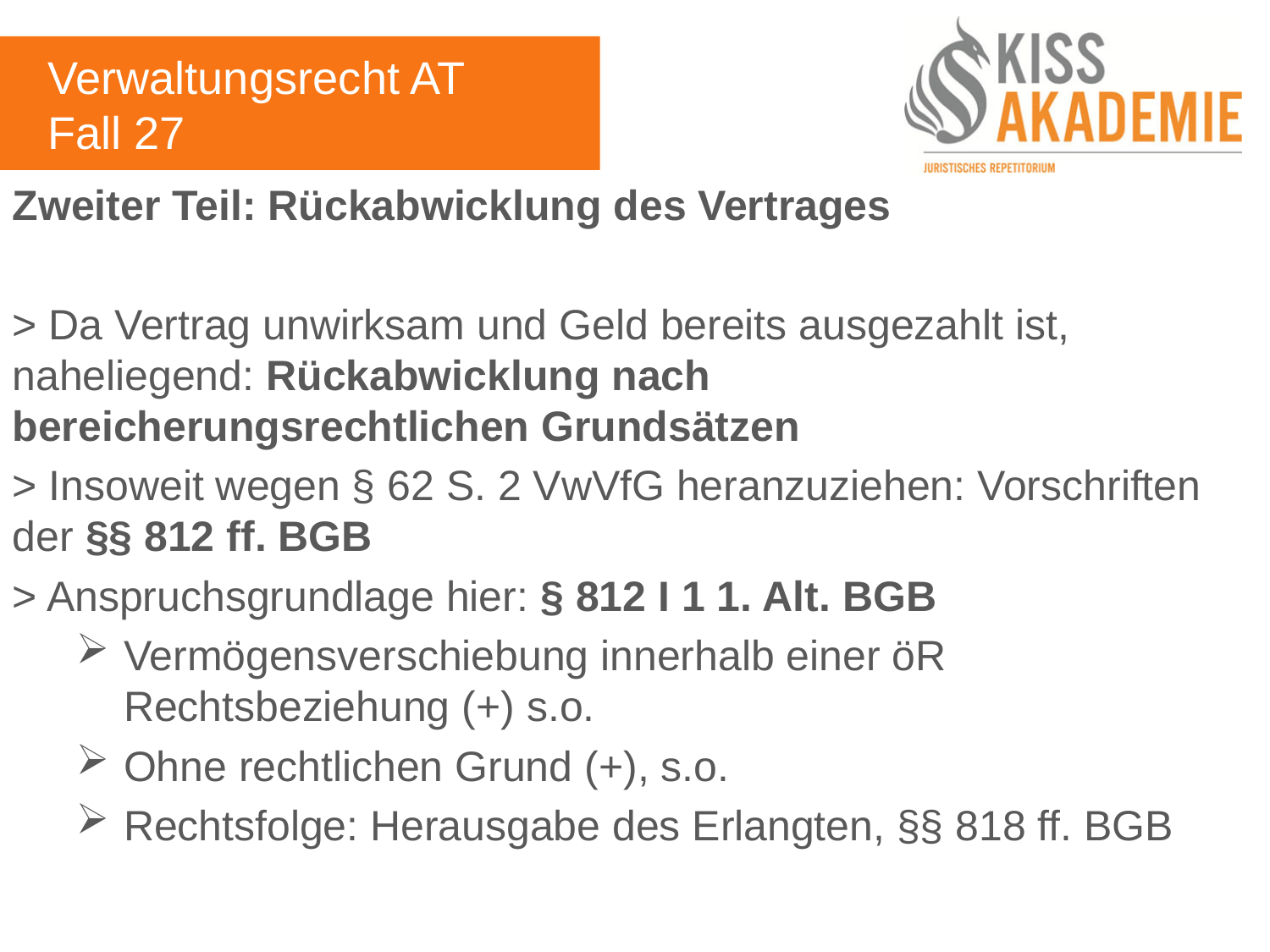

Verwaltungsrecht AT
Fall 27
Zweiter Teil: Rückabwicklung des Vertrages

> Da Vertrag unwirksam und Geld bereits ausgezahlt ist, naheliegend: Rückabwicklung nach bereicherungsrechtlichen Grundsätzen
> Insoweit wegen § 62 S. 2 VwVfG heranzuziehen: Vorschriften der §§ 812 ff. BGB
> Anspruchsgrundlage hier: § 812 I 1 1. Alt. BGB
Vermögensverschiebung innerhalb einer öR Rechtsbeziehung (+) s.o.
Ohne rechtlichen Grund (+), s.o.
Rechtsfolge: Herausgabe des Erlangten, §§ 818 ff. BGB